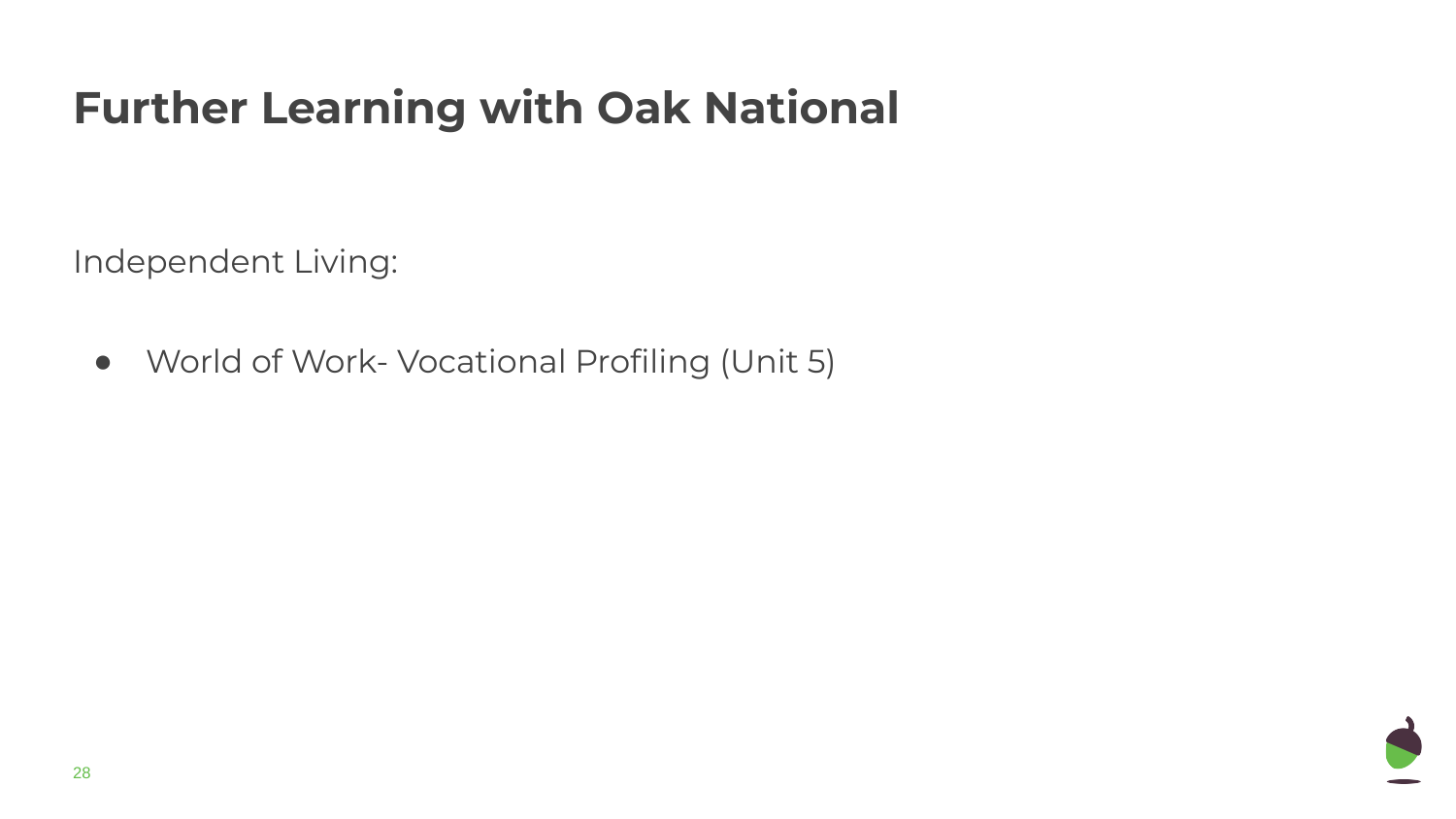

# Further Learning with Oak National

Independent Living:

World of Work- Vocational Profiling (Unit 5)

28